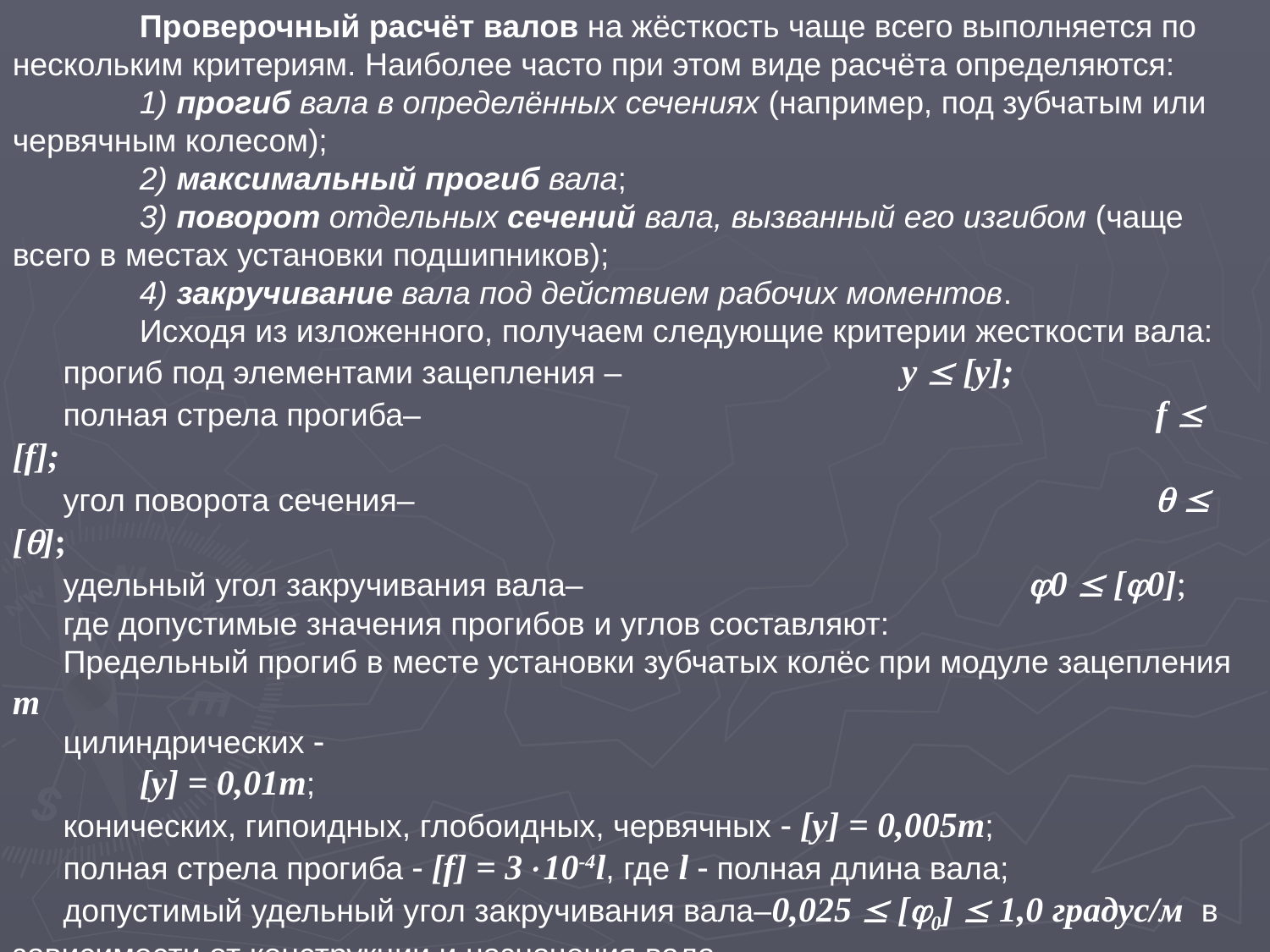

Проверочный расчёт валов на жёсткость чаще всего выполняется по нескольким критериям. Наиболее часто при этом виде расчёта определяются:
	1) прогиб вала в определённых сечениях (например, под зубчатым или червячным колесом);
	2) максимальный прогиб вала;
	3) поворот отдельных сечений вала, вызванный его изгибом (чаще всего в местах установки подшипников);
	4) закручивание вала под действием рабочих моментов.
	Исходя из изложенного, получаем следующие критерии жесткости вала:
прогиб под элементами зацепления – 			y ≤ [y];
полная стрела прогиба– 						f ≤ [f];
угол поворота сечения– 						θ ≤ [θ];
удельный угол закручивания вала– 				ϕ0 ≤ [ϕ0];
где допустимые значения прогибов и углов составляют:
Предельный прогиб в месте установки зубчатых колёс при модуле зацепления m
цилиндрических −   								[y] = 0,01m;
конических, гипоидных, глобоидных, червячных − [y] = 0,005m;
полная стрела прогиба − [f] = 3⋅10-4l, где l − полная длина вала;
допустимый удельный угол закручивания вала–0,025 ≤ [ϕ0] ≤ 1,0 градус/м  в зависимости от конструкции и назначения вала.
Для осей полный прогиб [f] ≈ (2…3)⋅10-3l, где l − полная длина оси.